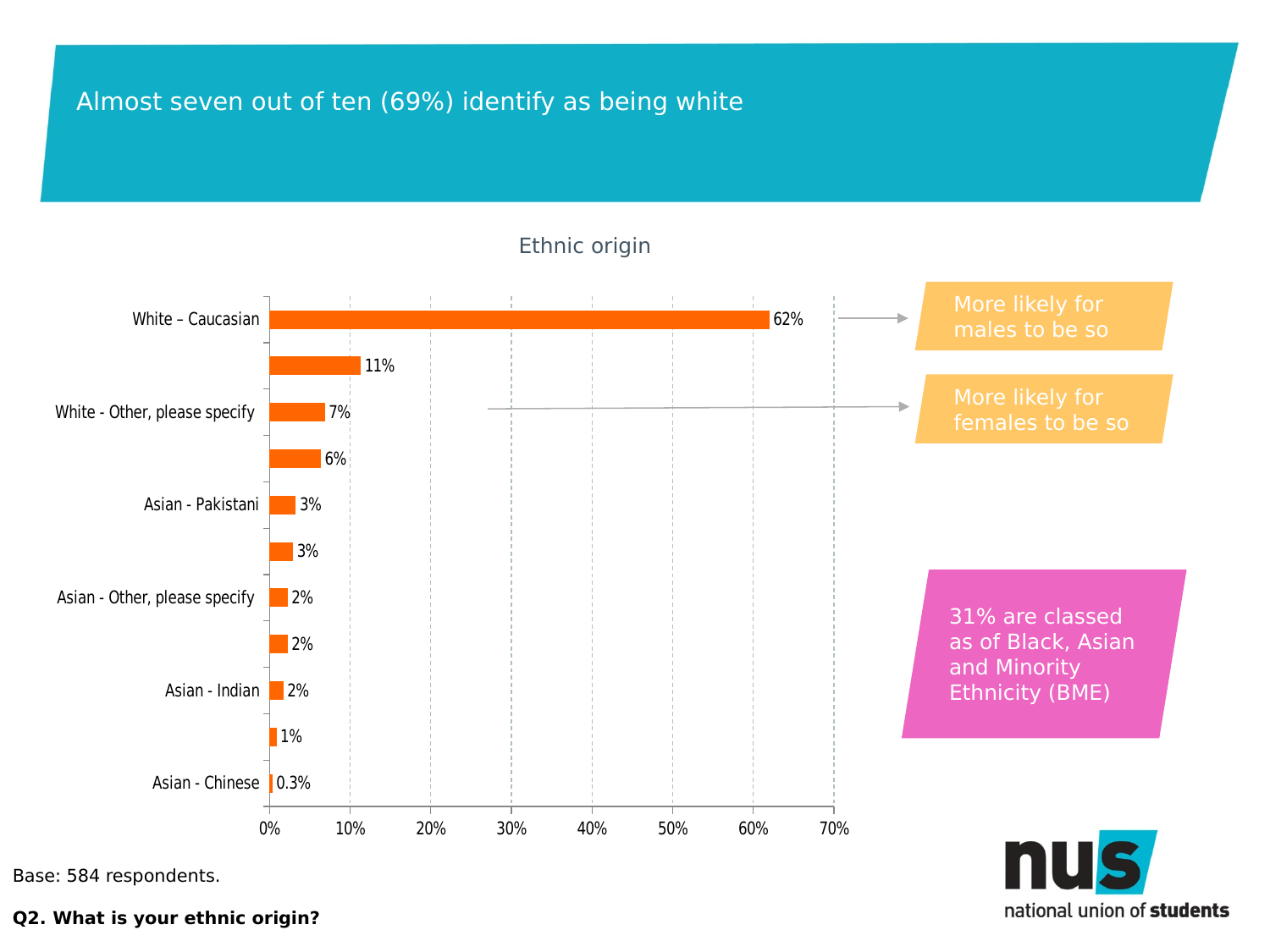

# Almost seven out of ten (69%) identify as being white
Ethnic origin

### Chart

| Category | Series 1 |
|---|---|
| Asian - Chinese | 0.00342465753424657 |
| Black - Other, please specify  | 0.00856164383561644 |
| Asian - Indian | 0.0171232876712329 |
| Asian - Bangladeshi | 0.0222602739726027 |
| Asian - Other, please specify  | 0.0222602739726027 |
| Black - Caribbean | 0.0291095890410959 |
| Asian - Pakistani | 0.0325342465753425 |
| Mixed, please specify  | 0.0633561643835616 |
| White - Other, please specify  | 0.0684931506849315 |
| Black - African | 0.113013698630137 |
| White – Caucasian | 0.61986301369863 |
More likely for males to be so
More likely for females to be so
31% are classed as of Black, Asian and Minority Ethnicity (BME)
Base: 584 respondents.

Q2. What is your ethnic origin?